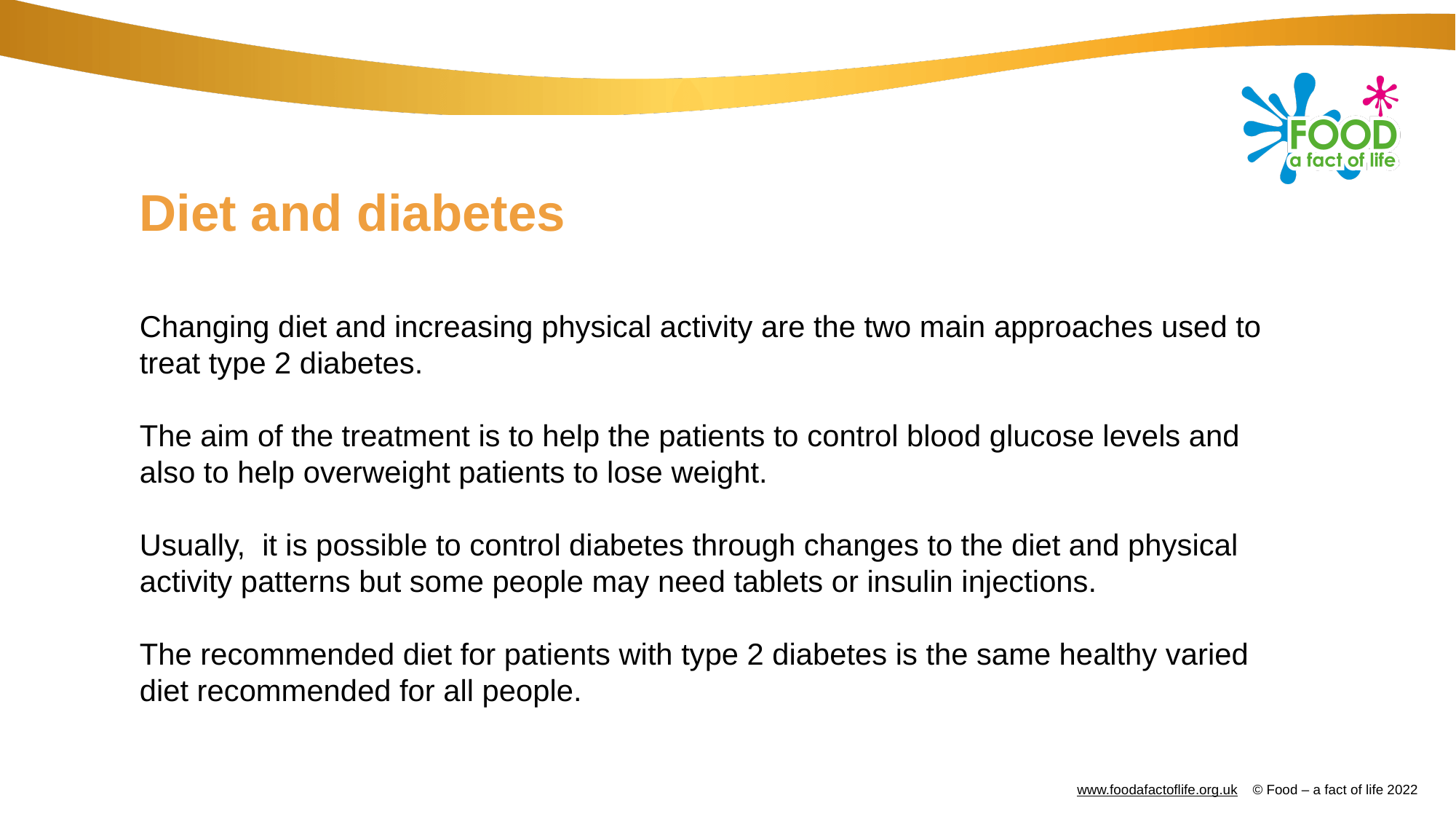

# Diet and diabetes
Changing diet and increasing physical activity are the two main approaches used to treat type 2 diabetes.

The aim of the treatment is to help the patients to control blood glucose levels and also to help overweight patients to lose weight.

Usually,  it is possible to control diabetes through changes to the diet and physical activity patterns but some people may need tablets or insulin injections.

The recommended diet for patients with type 2 diabetes is the same healthy varied diet recommended for all people.